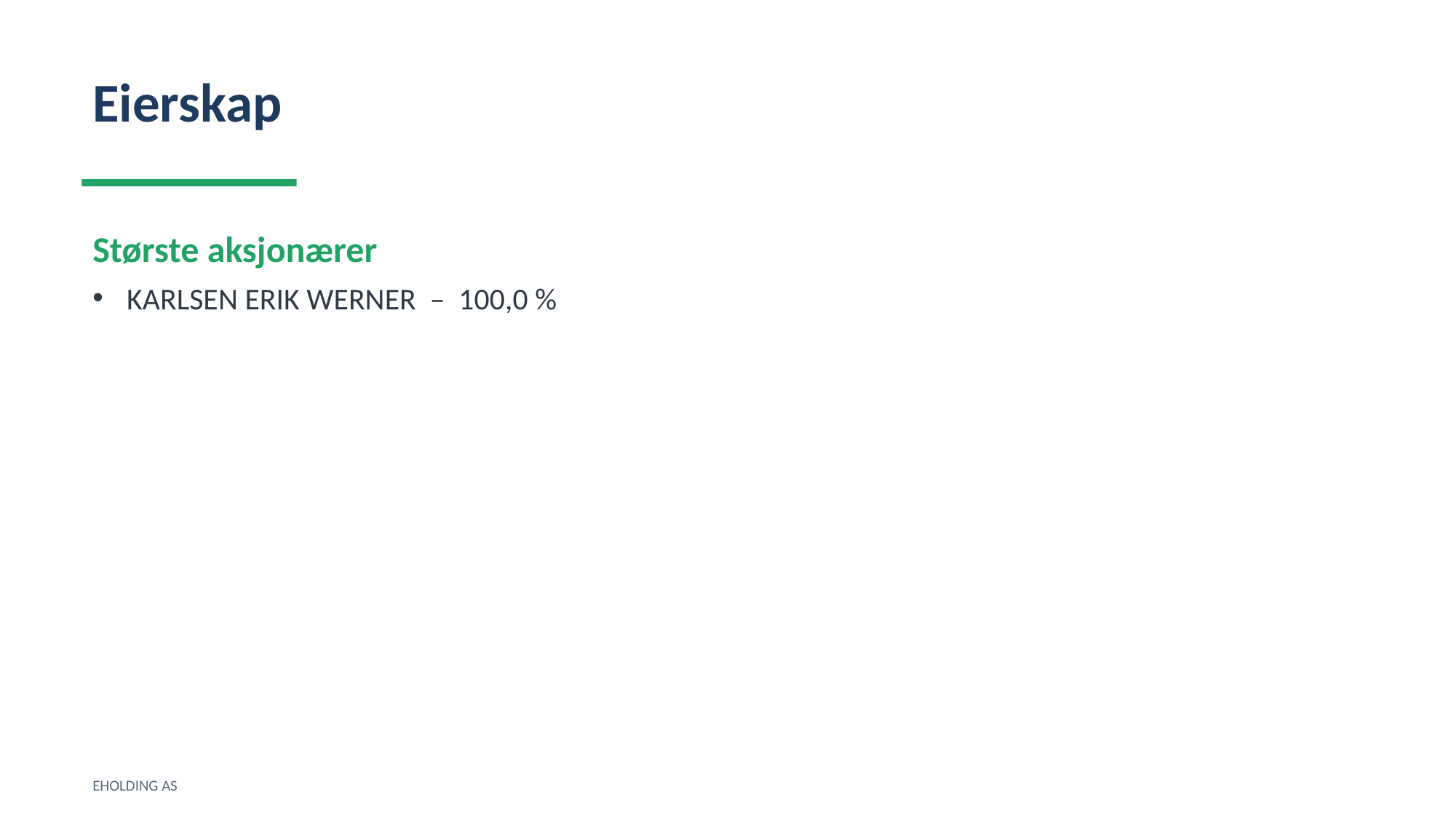

Eierskap

Største aksjonærer
KARLSEN ERIK WERNER  –  100,0 %
EHOLDING AS